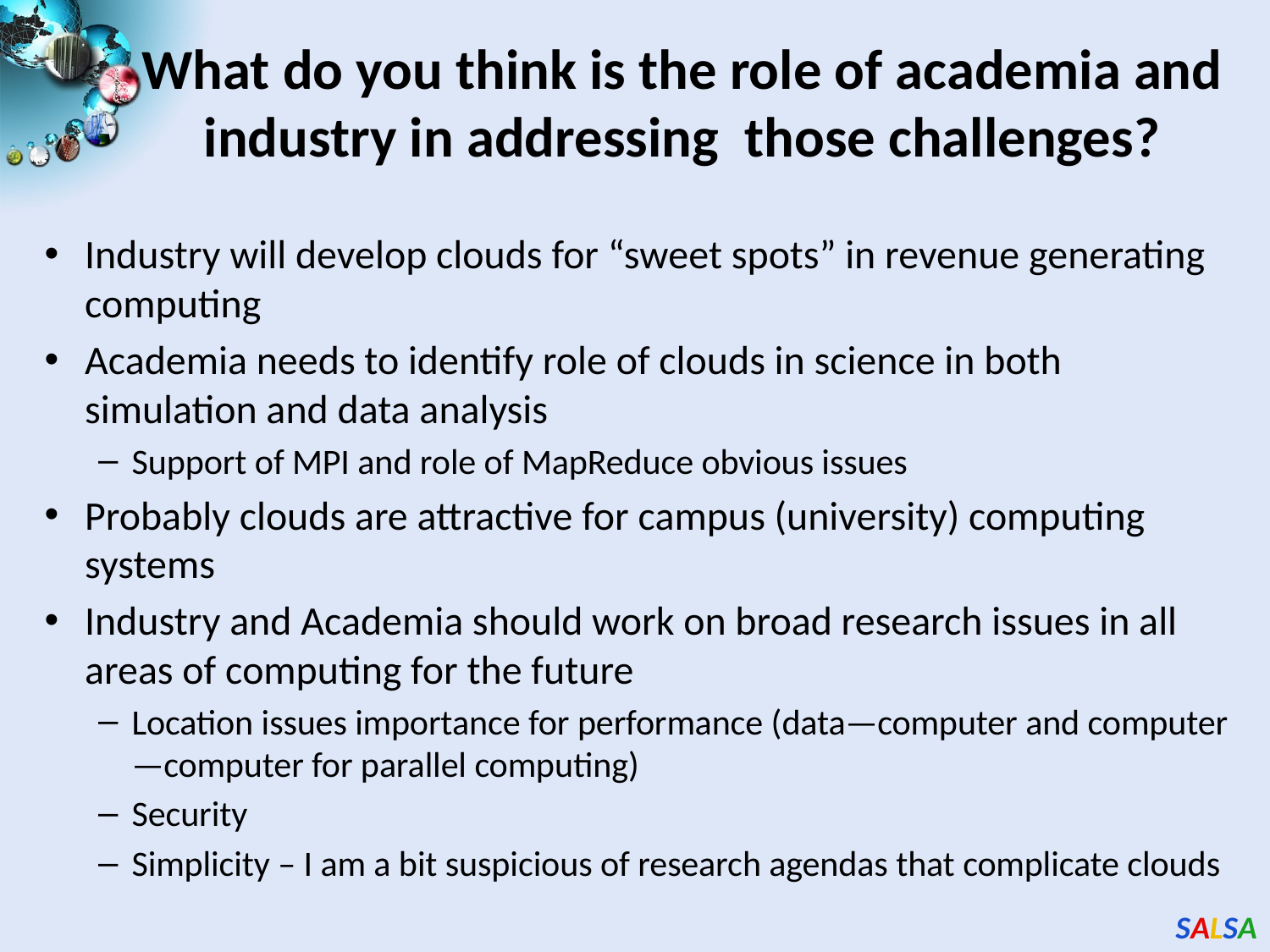

# What do you think is the role of academia and industry in addressing  those challenges?
Industry will develop clouds for “sweet spots” in revenue generating computing
Academia needs to identify role of clouds in science in both simulation and data analysis
Support of MPI and role of MapReduce obvious issues
Probably clouds are attractive for campus (university) computing systems
Industry and Academia should work on broad research issues in all areas of computing for the future
Location issues importance for performance (data—computer and computer—computer for parallel computing)
Security
Simplicity – I am a bit suspicious of research agendas that complicate clouds